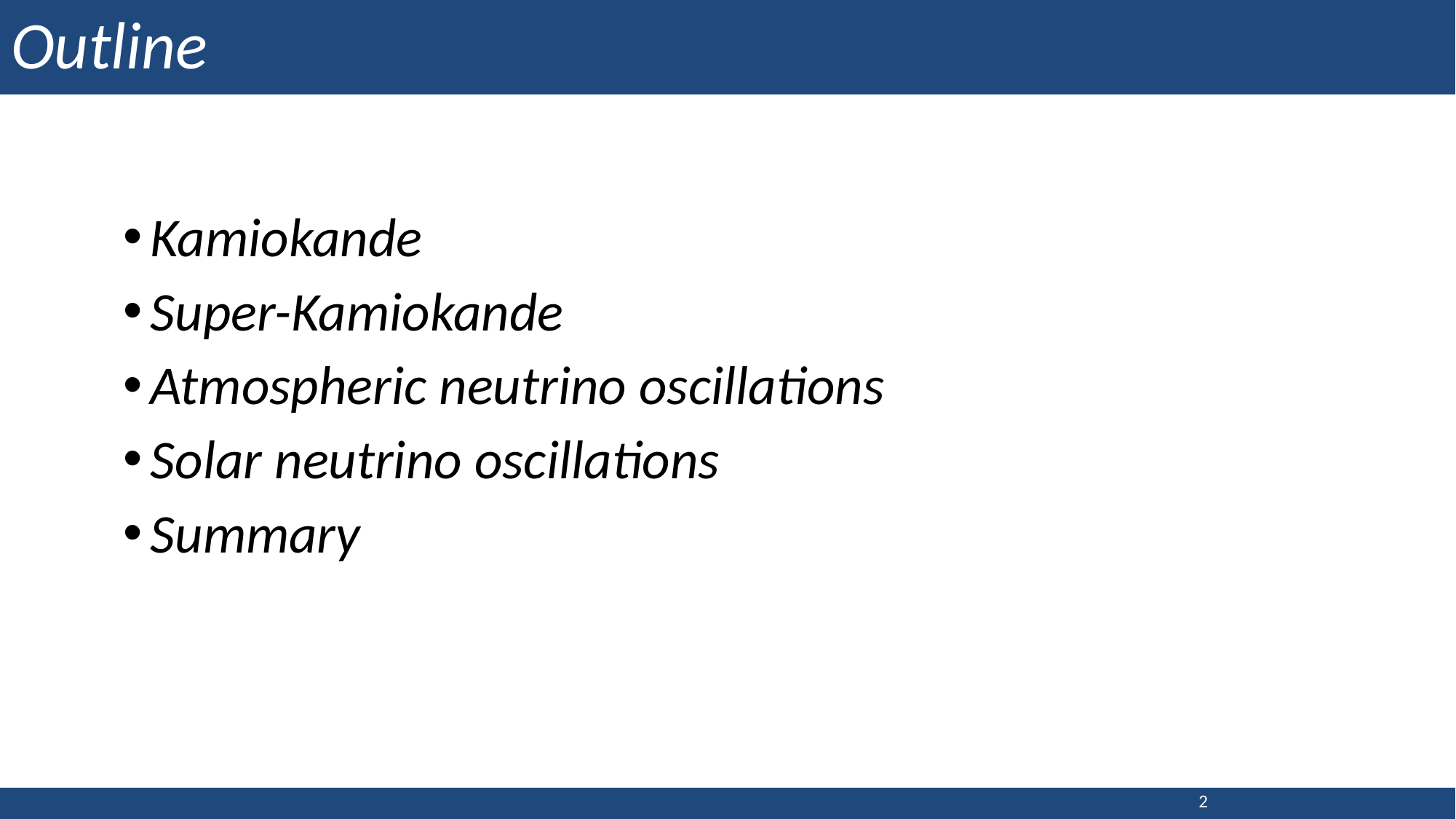

# Outline
Kamiokande
Super-Kamiokande
Atmospheric neutrino oscillations
Solar neutrino oscillations
Summary
2